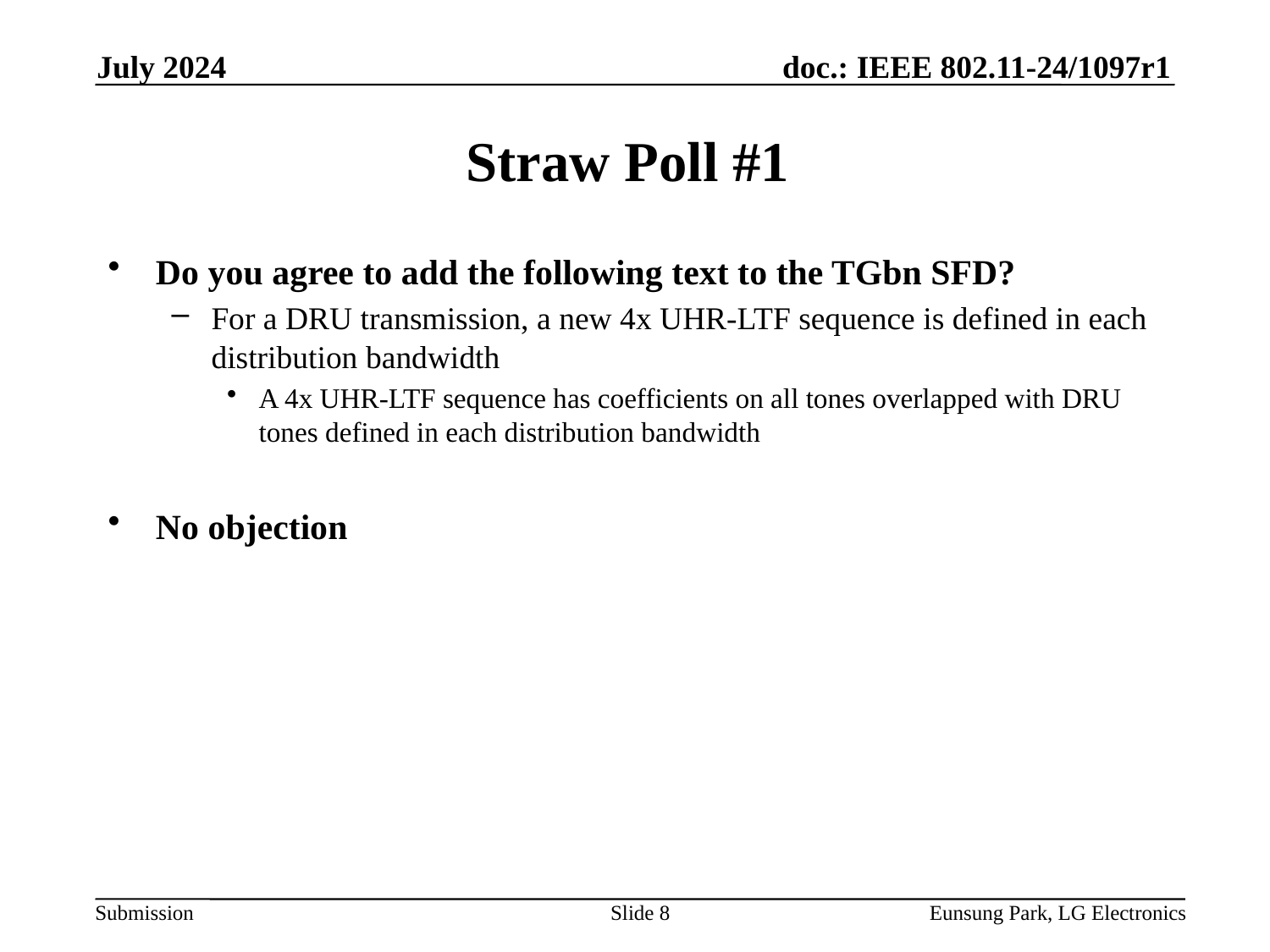

July 2024
# Straw Poll #1
Do you agree to add the following text to the TGbn SFD?
For a DRU transmission, a new 4x UHR-LTF sequence is defined in each distribution bandwidth
A 4x UHR-LTF sequence has coefficients on all tones overlapped with DRU tones defined in each distribution bandwidth

No objection
Slide 8
Eunsung Park, LG Electronics